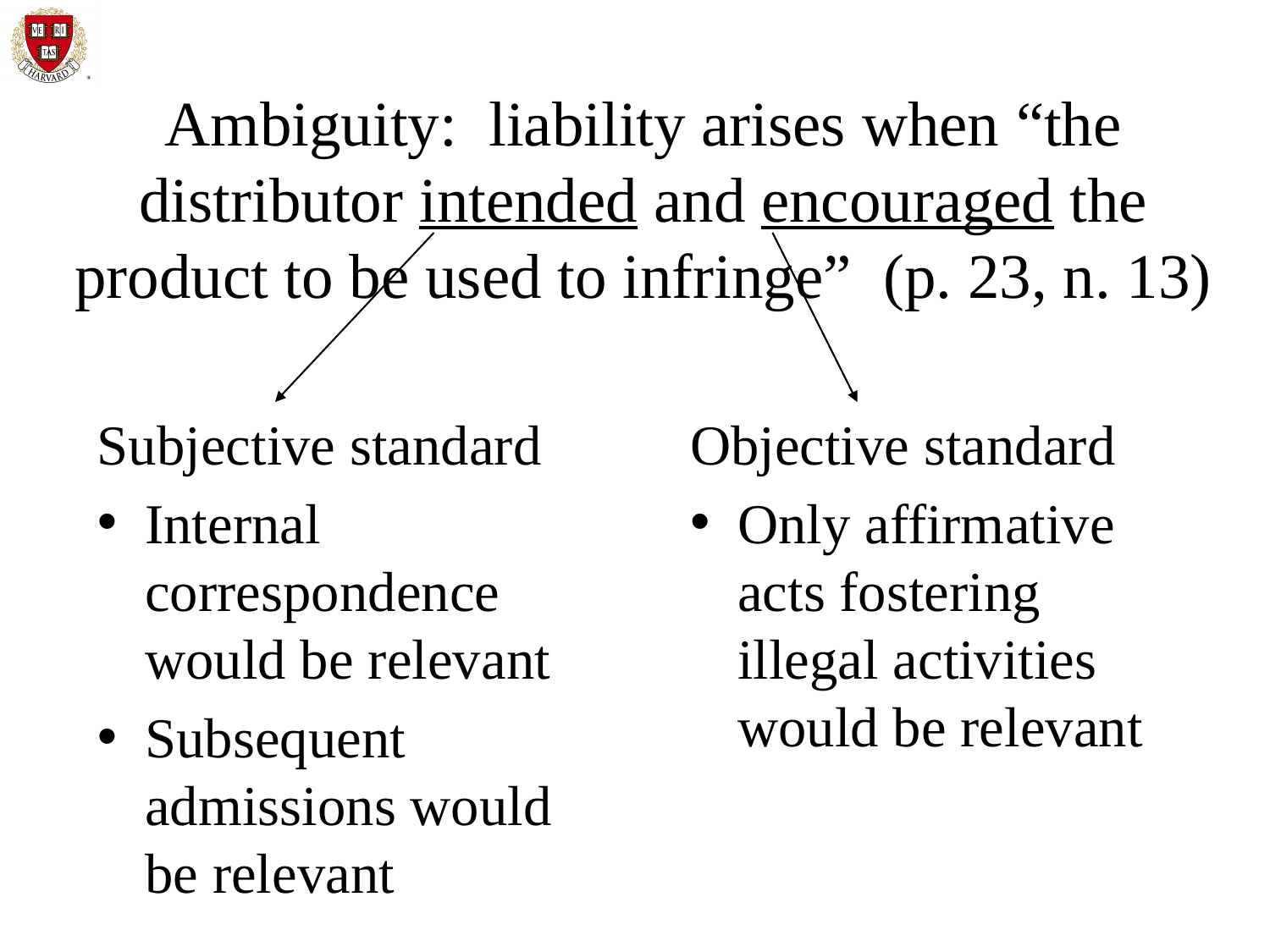

# Ambiguity:  liability arises when “the distributor intended and encouraged the product to be used to infringe”  (p. 23, n. 13)

Subjective standard
Internal correspondence would be relevant
Subsequent admissions would be relevant
Objective standard
Only affirmative acts fostering illegal activities would be relevant